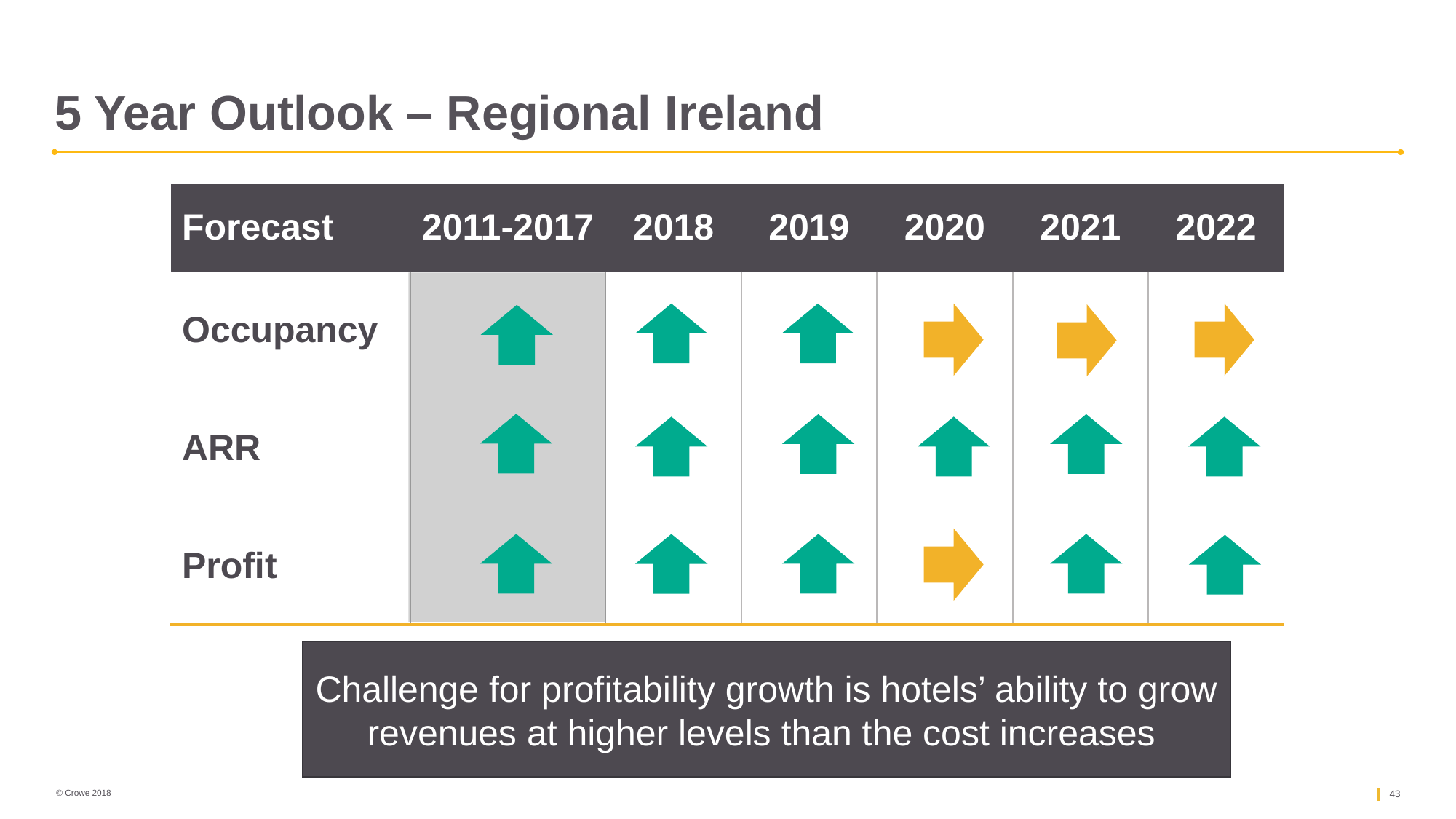

# 5 Year Outlook – Regional Ireland
| Forecast | 2011-2017 | 2018 | 2019 | 2020 | 2021 | 2022 |
| --- | --- | --- | --- | --- | --- | --- |
| Occupancy |  |  |  |  |  |  |
| ARR |  |  |  |  |  |  |
| Profit |  |  |  |  |  |  |

Challenge for profitability growth is hotels’ ability to grow revenues at higher levels than the cost increases